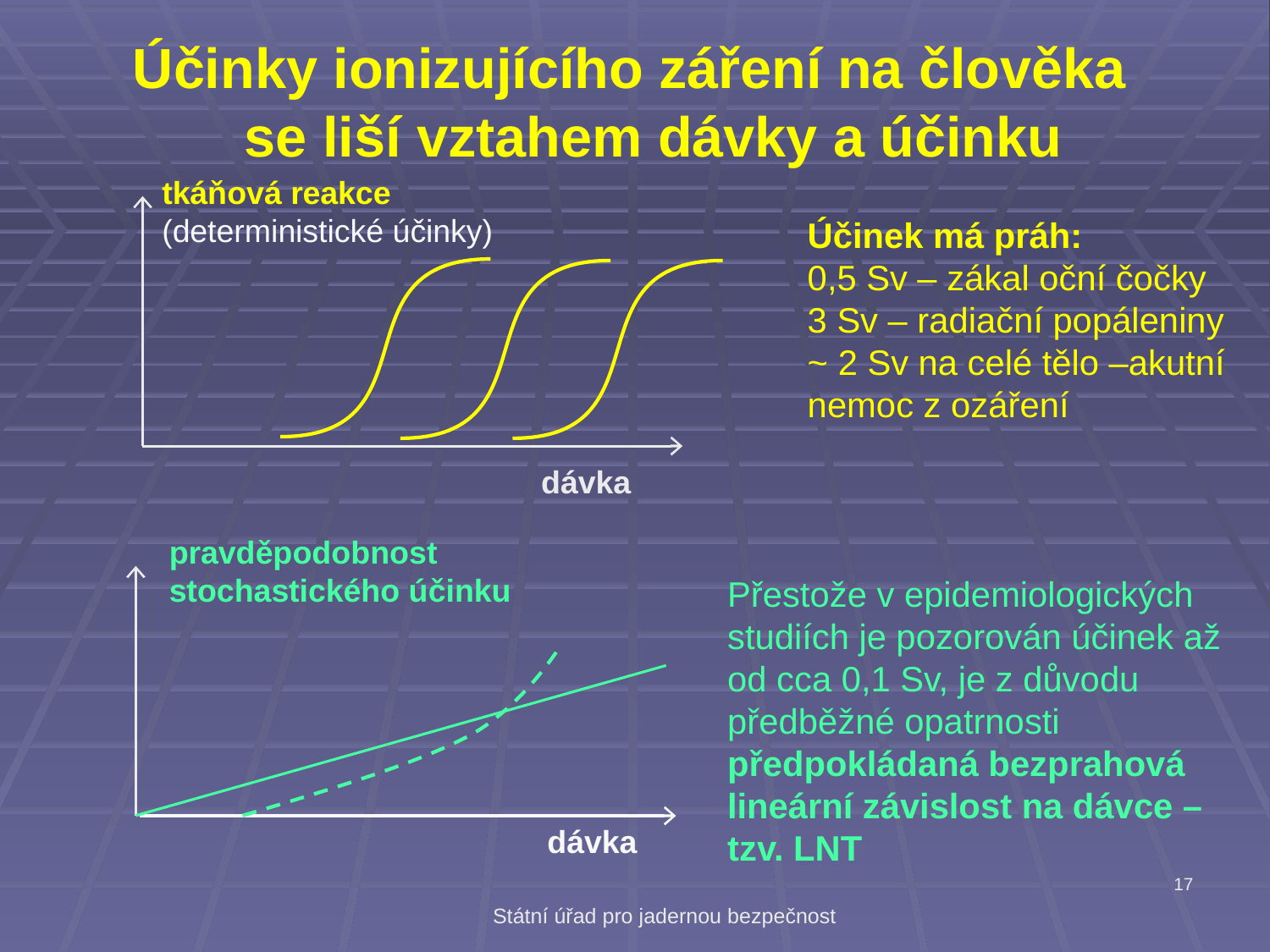

Účinky ionizujícího záření na člověka se liší vztahem dávky a účinku
tkáňová reakce
(deterministické účinky)
Účinek má práh:
0,5 Sv – zákal oční čočky
3 Sv – radiační popáleniny
~ 2 Sv na celé tělo –akutní nemoc z ozáření

dávka
pravděpodobnost stochastického účinku
Přestože v epidemiologických studiích je pozorován účinek až od cca 0,1 Sv, je z důvodu předběžné opatrnosti předpokládaná bezprahová lineární závislost na dávce – tzv. LNT

dávka
17
Státní úřad pro jadernou bezpečnost